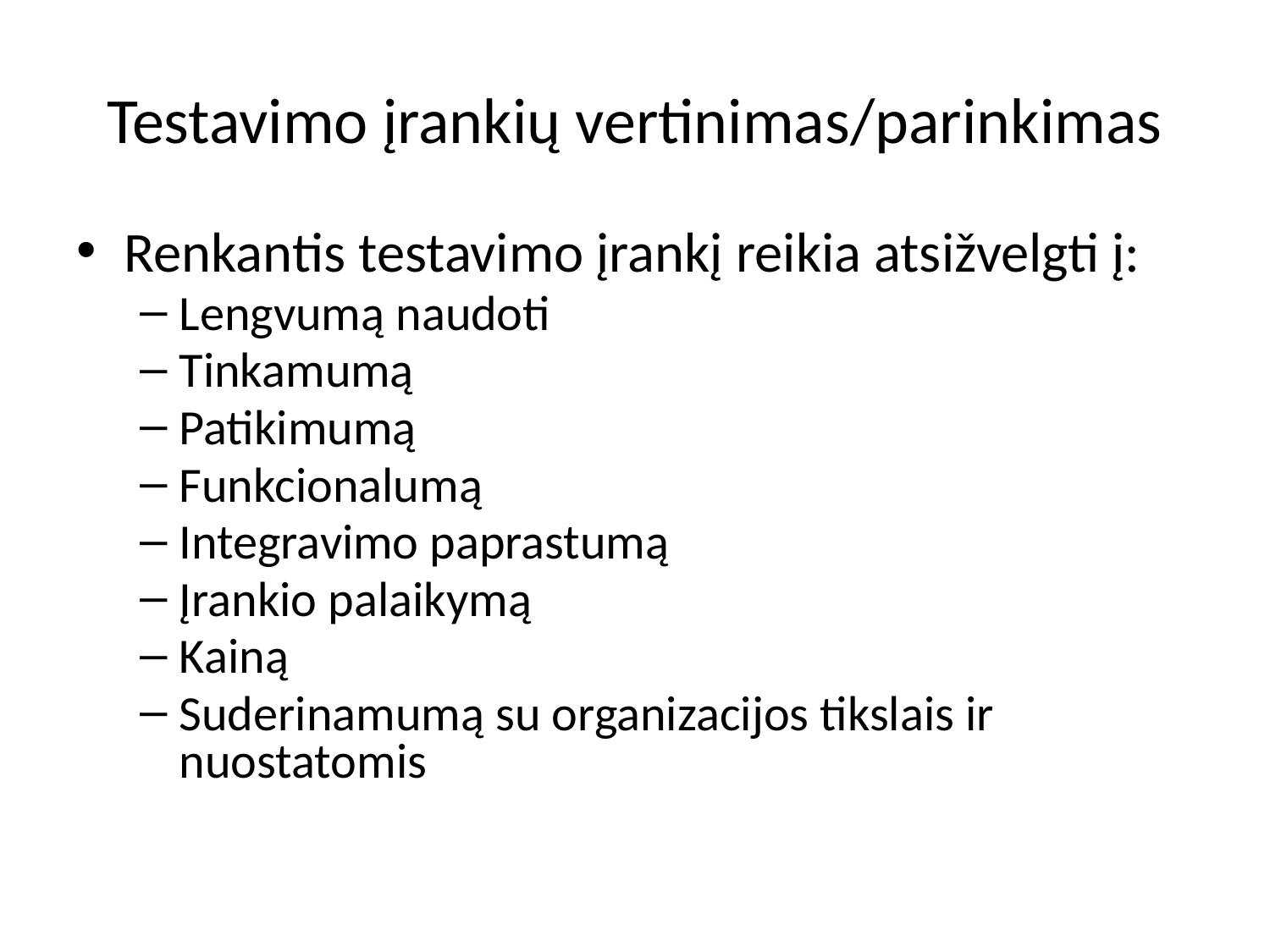

# Testavimo įrankių vertinimas/parinkimas
Renkantis testavimo įrankį reikia atsižvelgti į:
Lengvumą naudoti
Tinkamumą
Patikimumą
Funkcionalumą
Integravimo paprastumą
Įrankio palaikymą
Kainą
Suderinamumą su organizacijos tikslais ir nuostatomis